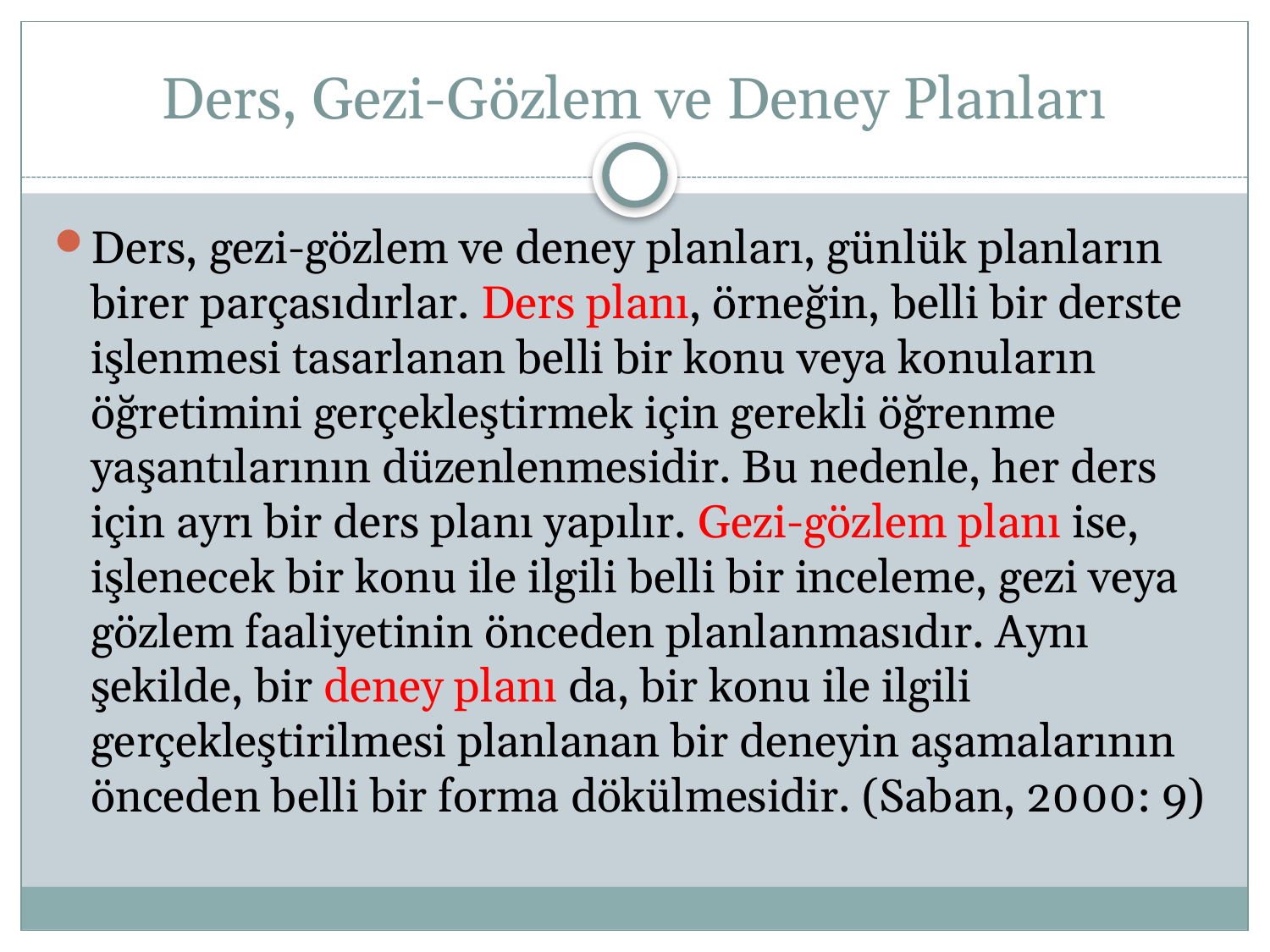

# Ders, Gezi-Gözlem ve Deney Planları
Ders, gezi-gözlem ve deney planları, günlük planların birer parçasıdırlar. Ders planı, örneğin, belli bir derste işlenmesi tasarlanan belli bir konu veya konuların öğretimini gerçekleştirmek için gerekli öğrenme yaşantılarının düzenlenmesidir. Bu nedenle, her ders için ayrı bir ders planı yapılır. Gezi-gözlem planı ise, işlenecek bir konu ile ilgili belli bir inceleme, gezi veya gözlem faaliyetinin önceden planlanmasıdır. Aynı şekilde, bir deney planı da, bir konu ile ilgili gerçekleştirilmesi planlanan bir deneyin aşamalarının önceden belli bir forma dökülmesidir. (Saban, 2000: 9)